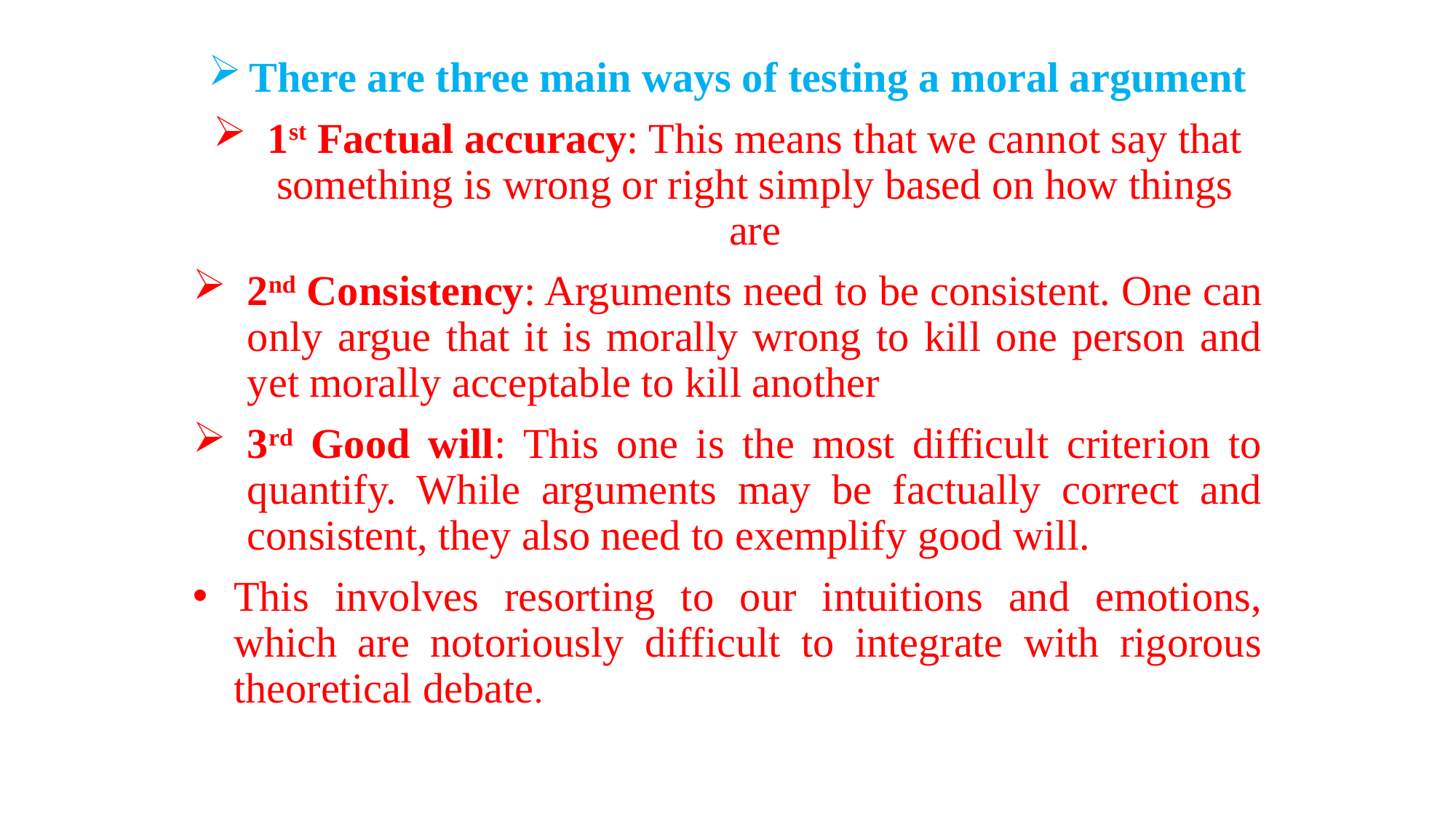

There are three main ways of testing a moral argument
1st Factual accuracy: This means that we cannot say that something is wrong or right simply based on how things are
2nd Consistency: Arguments need to be consistent. One can only argue that it is morally wrong to kill one person and yet morally acceptable to kill another
3rd Good will: This one is the most difficult criterion to quantify. While arguments may be factually correct and consistent, they also need to exemplify good will.
This involves resorting to our intuitions and emotions, which are notoriously difficult to integrate with rigorous theoretical debate.